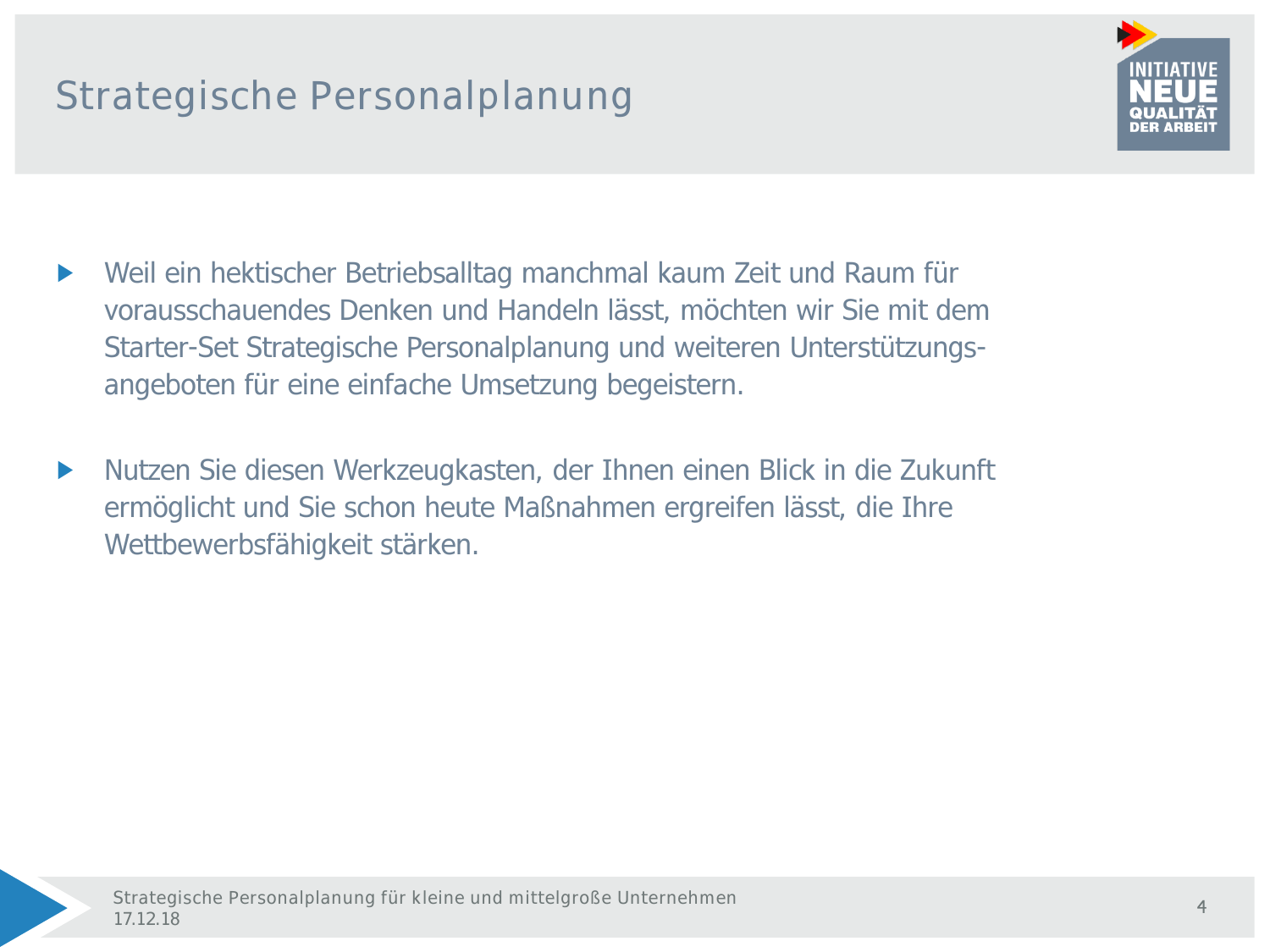

# Strategische Personalplanung

Weil ein hektischer Betriebsalltag manchmal kaum Zeit und Raum für vorausschauendes Denken und Handeln lässt, möchten wir Sie mit dem Starter-Set Strategische Personalplanung und weiteren Unterstützungs-angeboten für eine einfache Umsetzung begeistern.

Nutzen Sie diesen Werkzeugkasten, der Ihnen einen Blick in die Zukunft ermöglicht und Sie schon heute Maßnahmen ergreifen lässt, die Ihre Wettbewerbsfähigkeit stärken.
Strategische Personalplanung für kleine und mittelgroße Unternehmen
4
17.12.18